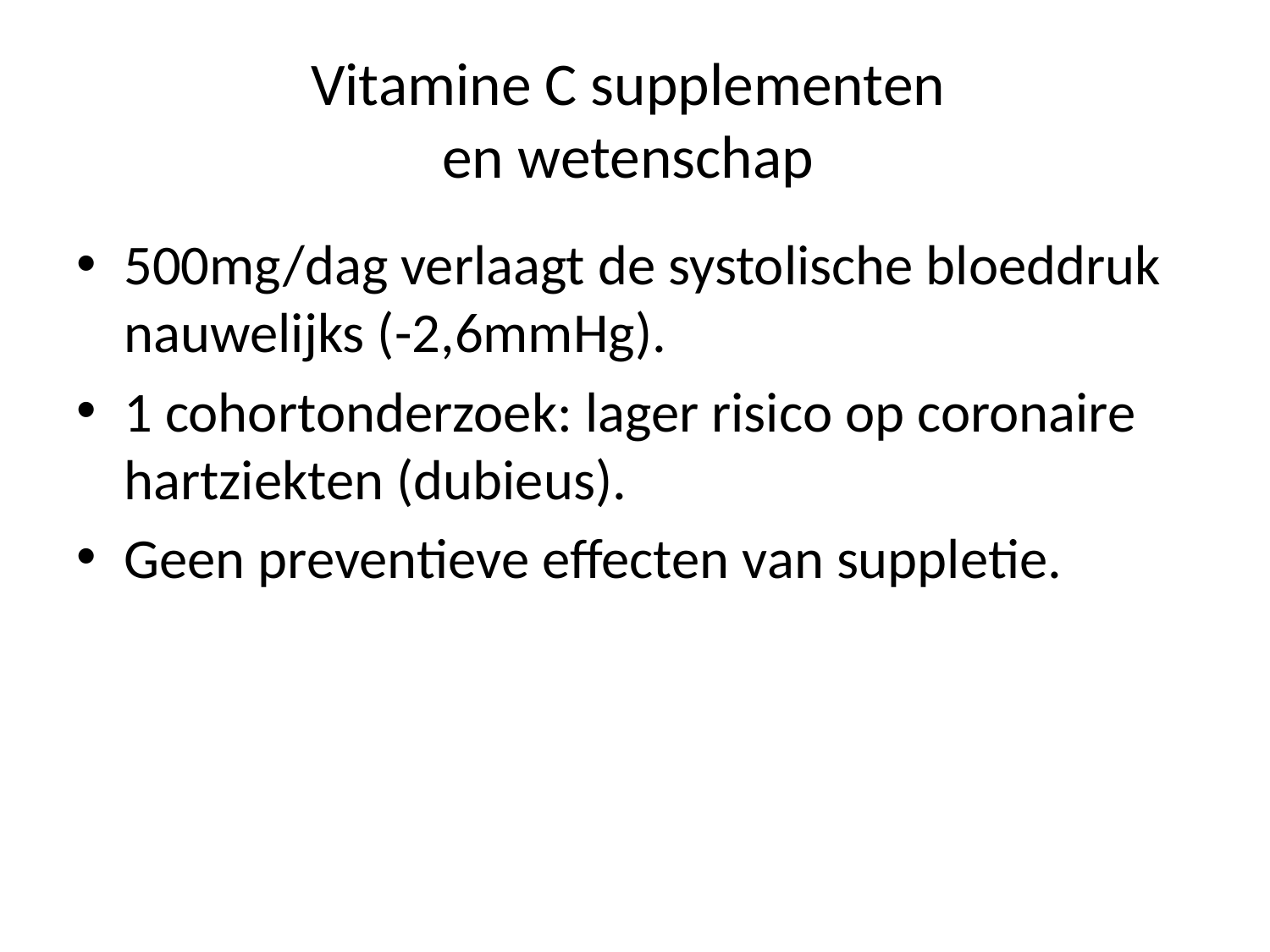

# Vitamine C supplementen en wetenschap
500mg/dag verlaagt de systolische bloeddruk nauwelijks (-2,6mmHg).
1 cohortonderzoek: lager risico op coronaire hartziekten (dubieus).
Geen preventieve effecten van suppletie.